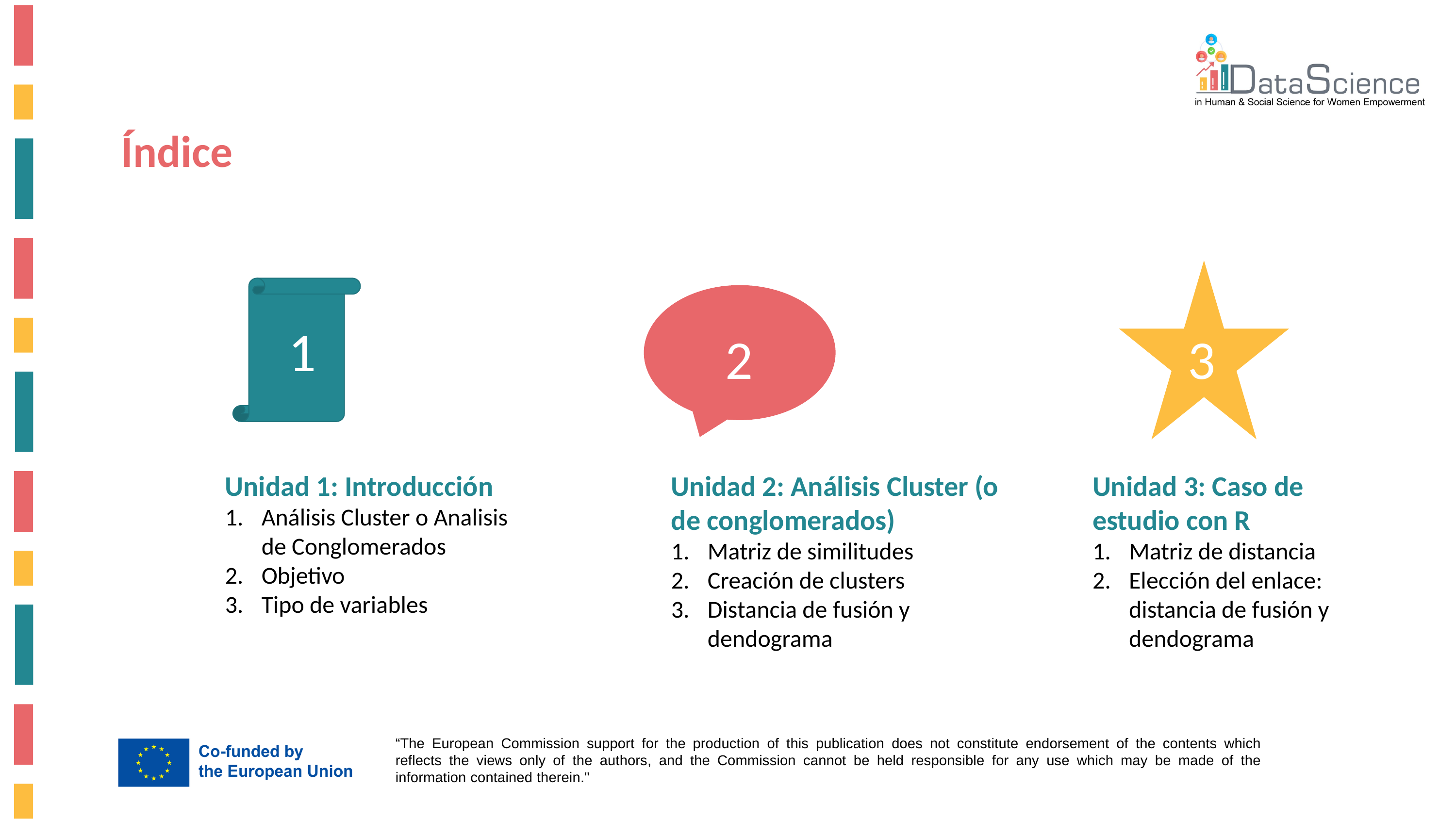

Índice

1
3
2
Unidad 1: Introducción
Análisis Cluster o Analisis de Conglomerados
Objetivo
Tipo de variables

Unidad 2: Análisis Cluster (o de conglomerados)
Matriz de similitudes
Creación de clusters
Distancia de fusión y dendograma
Unidad 3: Caso de estudio con R
Matriz de distancia
Elección del enlace: distancia de fusión y dendograma